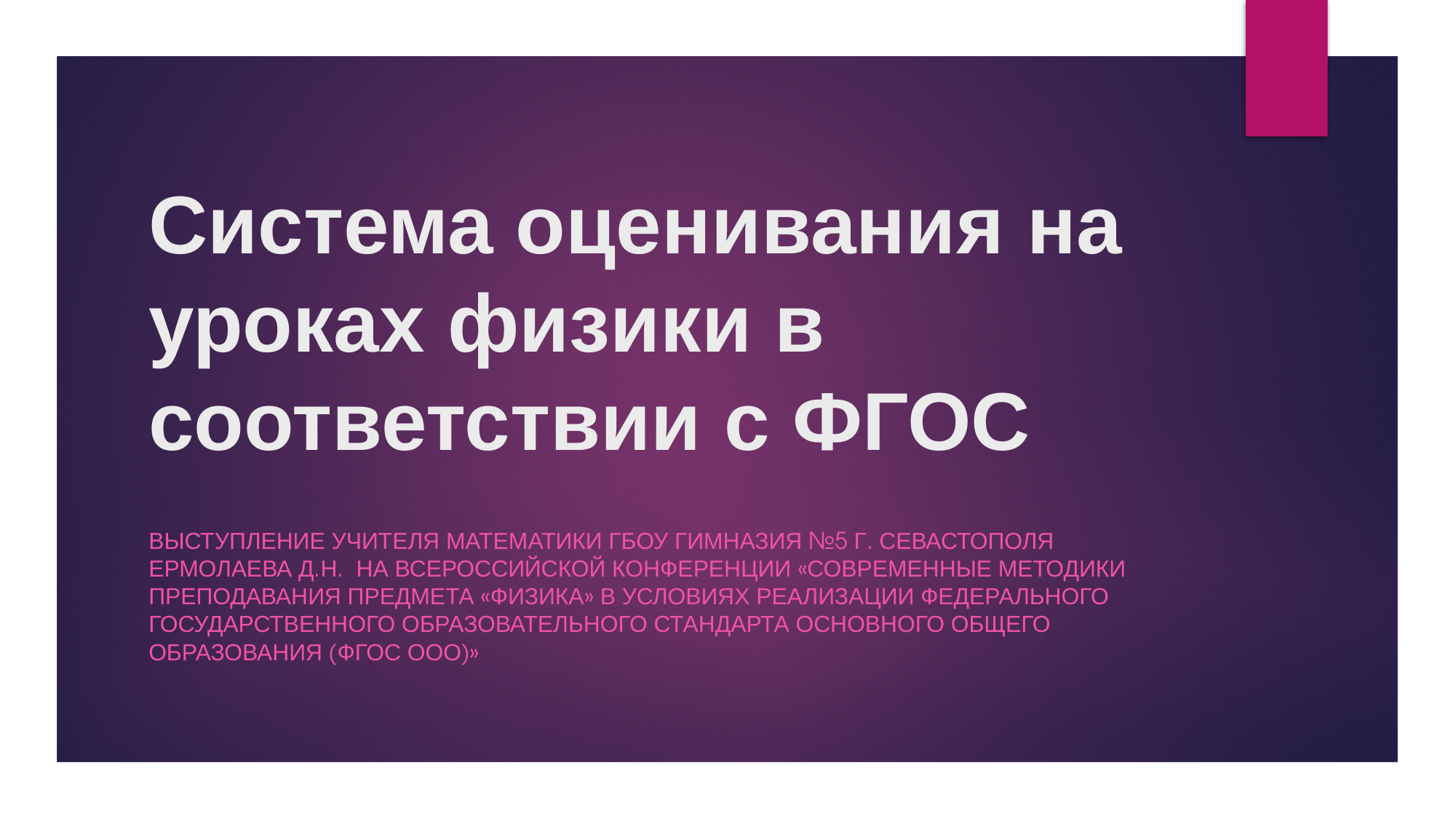

# Система оценивания на уроках физики в соответствии с ФГОС
Выступление учителя математики ГБОУ Гимназия №5 г. Севастополя Ермолаева Д.Н.  На всероссийской конференции «Современные методики преподавания предмета «Физика» в условиях реализации федерального государственного образовательного стандарта основного общего образования (ФГОС ООО)»